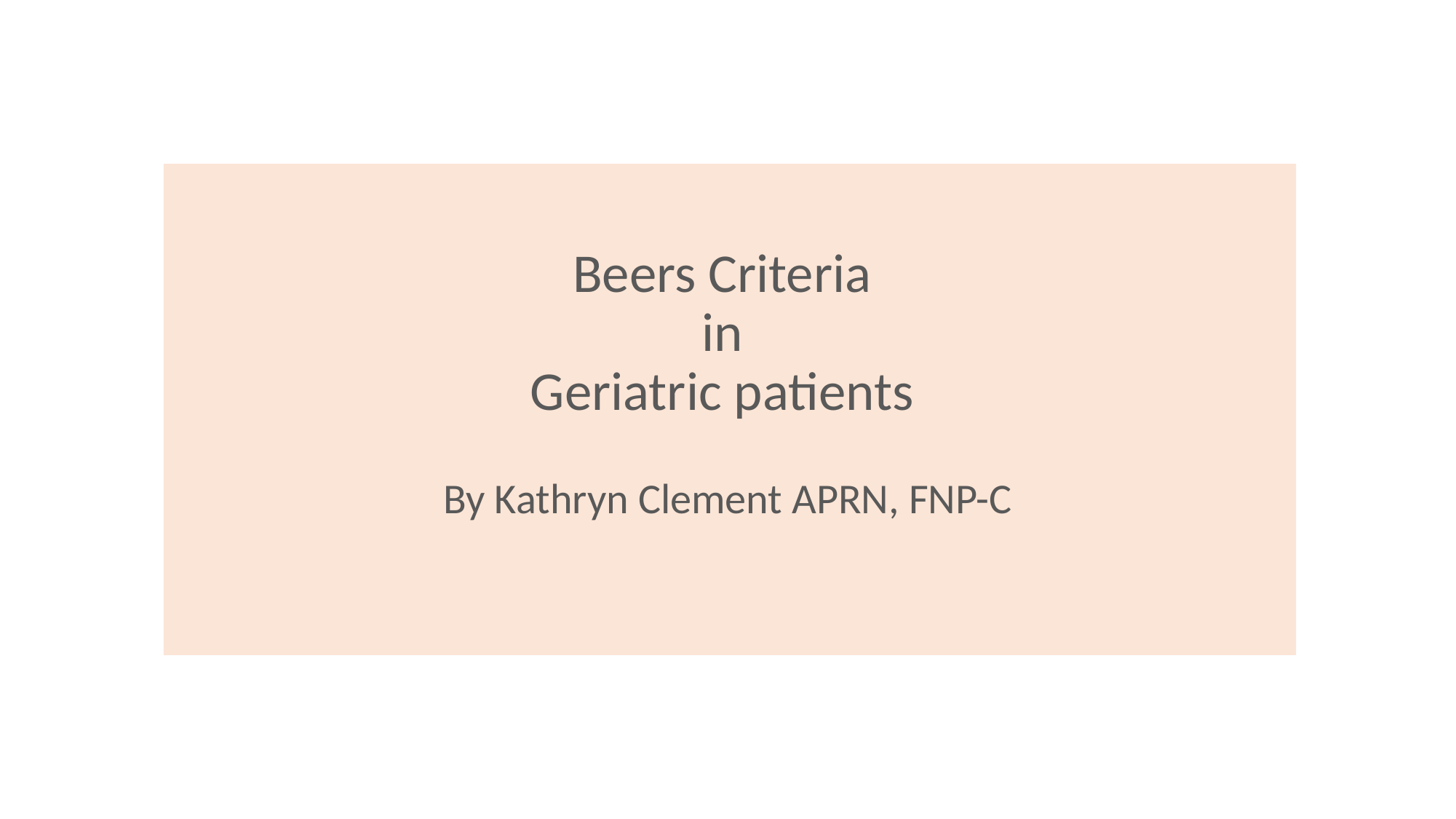

# Beers Criteria in Geriatric patients
By Kathryn Clement APRN, FNP-C